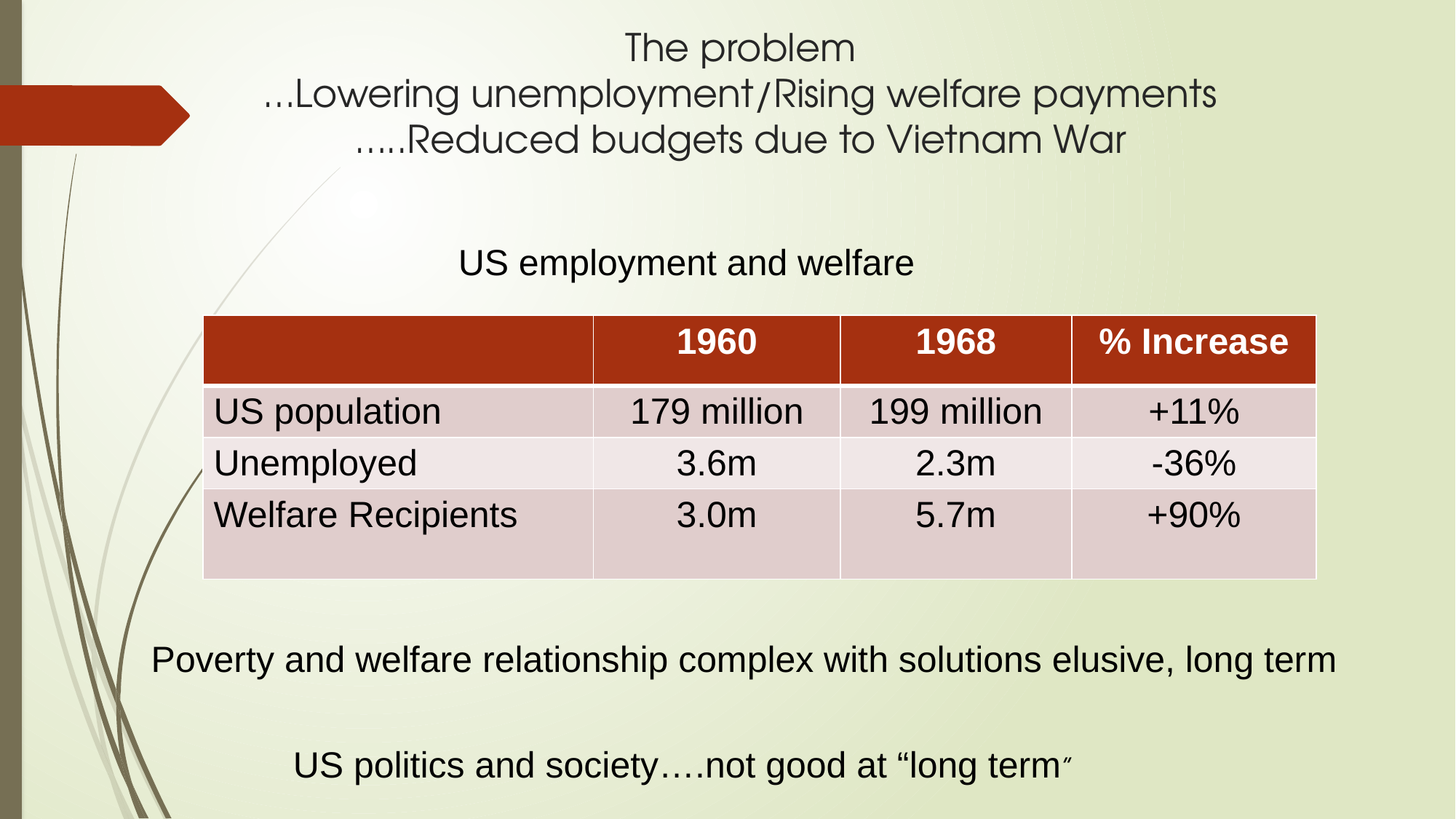

# The problem …Lowering unemployment/Rising welfare payments …..Reduced budgets due to Vietnam War
US employment and welfare
|  | 1960 | 1968 | % Increase |
| --- | --- | --- | --- |
| US population | 179 million | 199 million | +11% |
| Unemployed | 3.6m | 2.3m | -36% |
| Welfare Recipients | 3.0m | 5.7m | +90% |
Poverty and welfare relationship complex with solutions elusive, long term

US politics and society….not good at “long term”